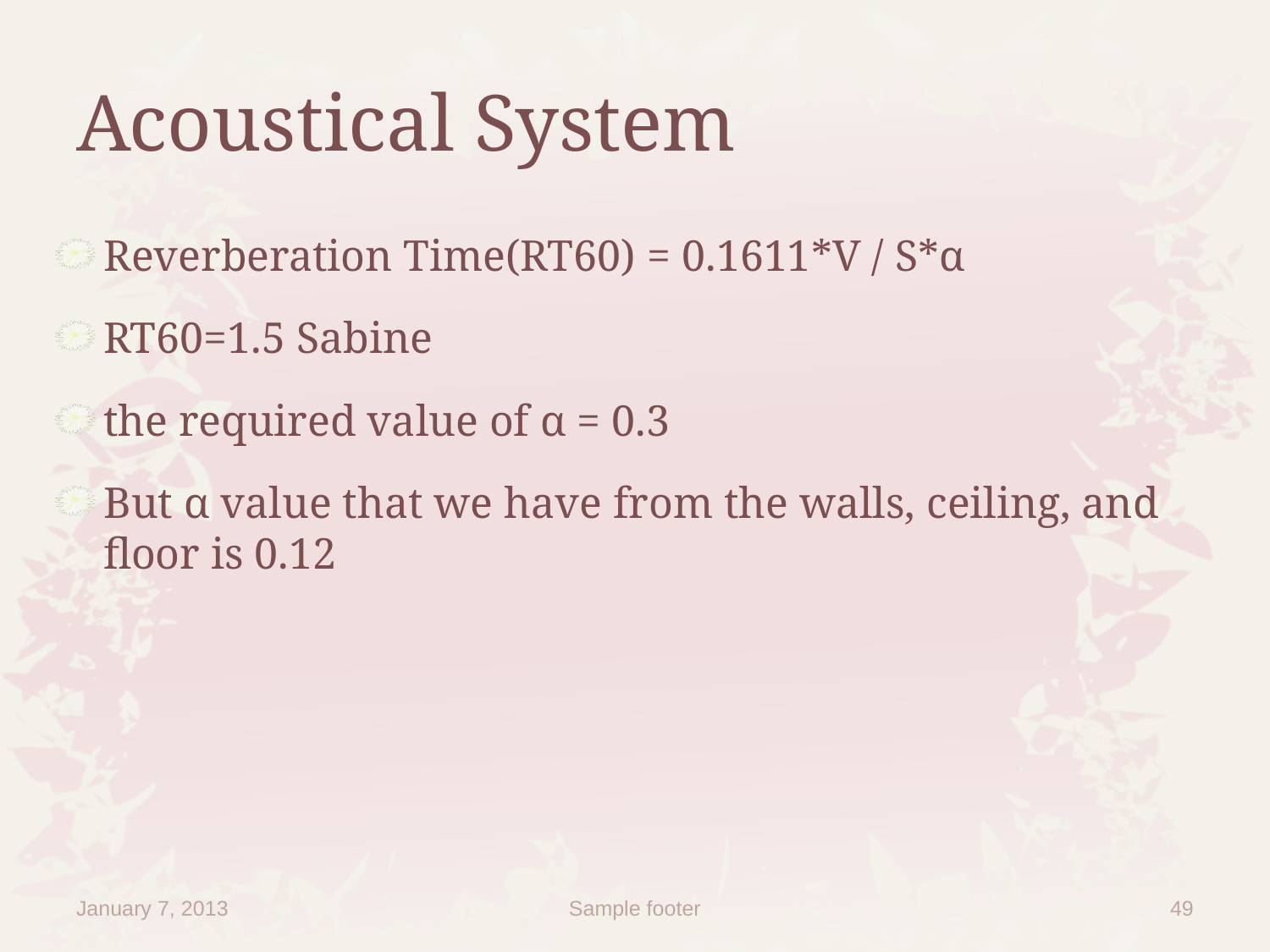

# Acoustical System
Reverberation Time(RT60) = 0.1611*V / S*α
RT60=1.5 Sabine
the required value of α = 0.3
But α value that we have from the walls, ceiling, and floor is 0.12

January 7, 2013
Sample footer
49